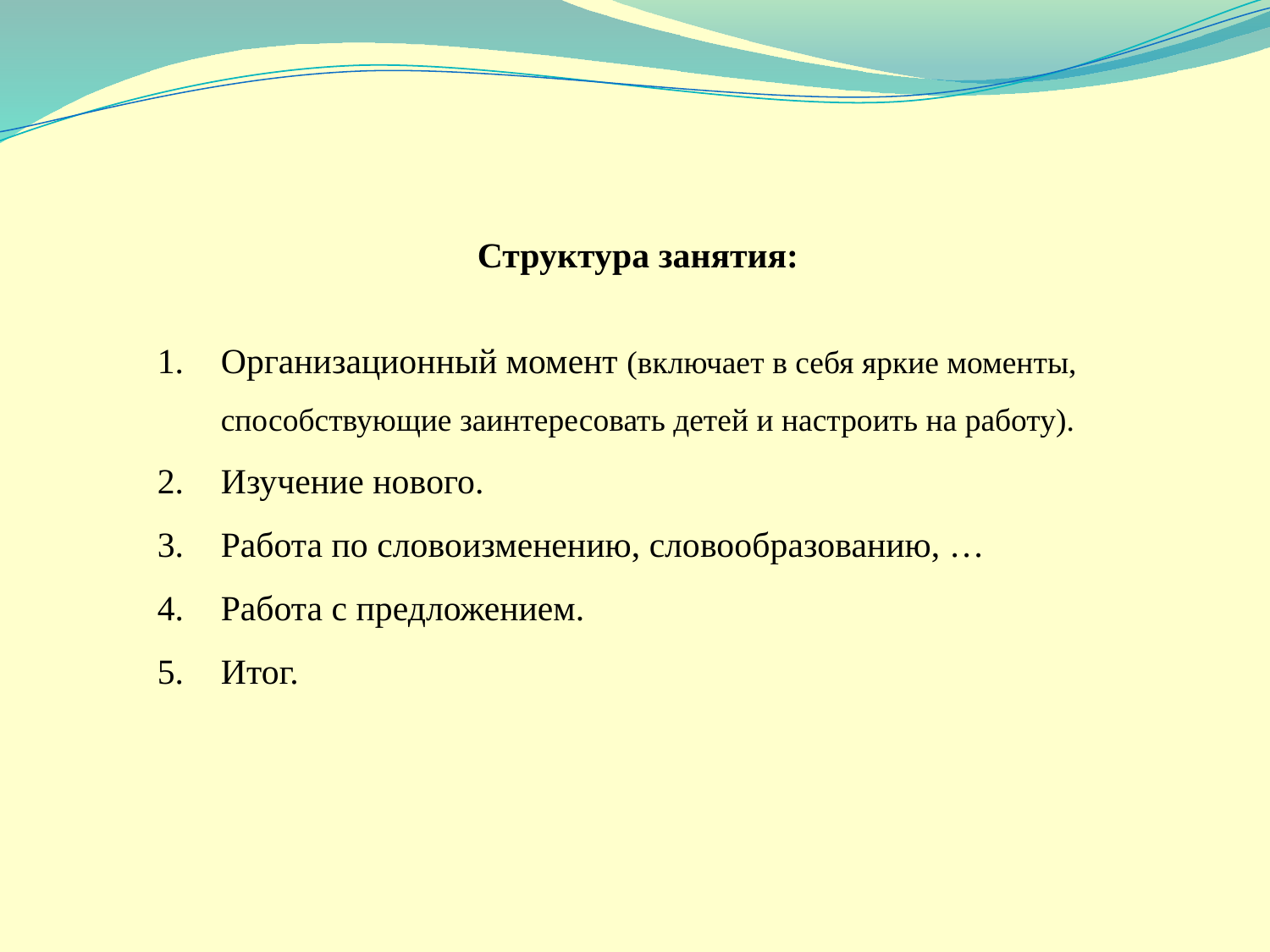

Структура занятия:

Организационный момент (включает в себя яркие моменты, способствующие заинтересовать детей и настроить на работу).
Изучение нового.
Работа по словоизменению, словообразованию, …
Работа с предложением.
Итог.